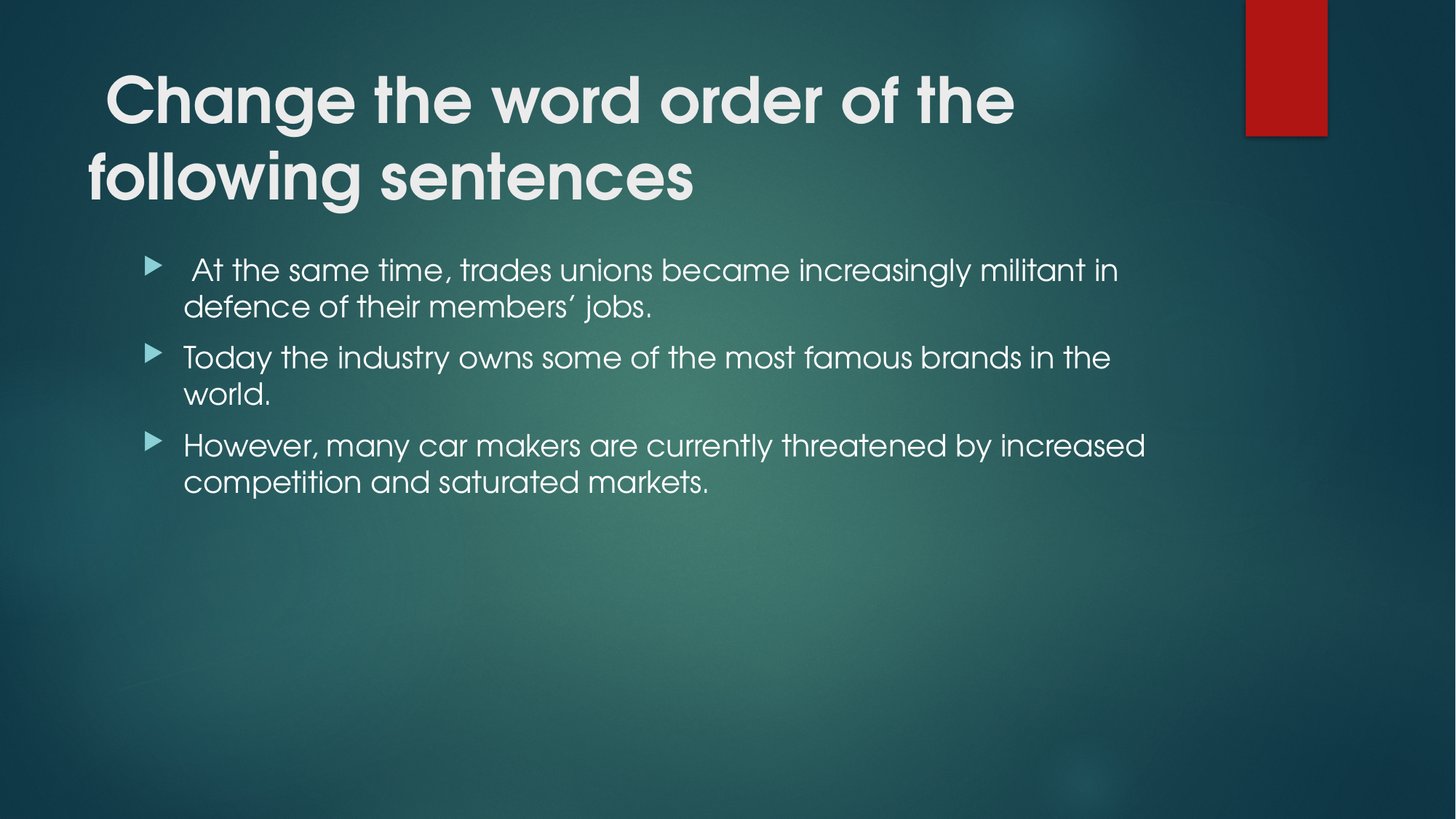

# Change the word order of the following sentences
 At the same time, trades unions became increasingly militant in defence of their members’ jobs.
Today the industry owns some of the most famous brands in the world.
However, many car makers are currently threatened by increased competition and saturated markets.